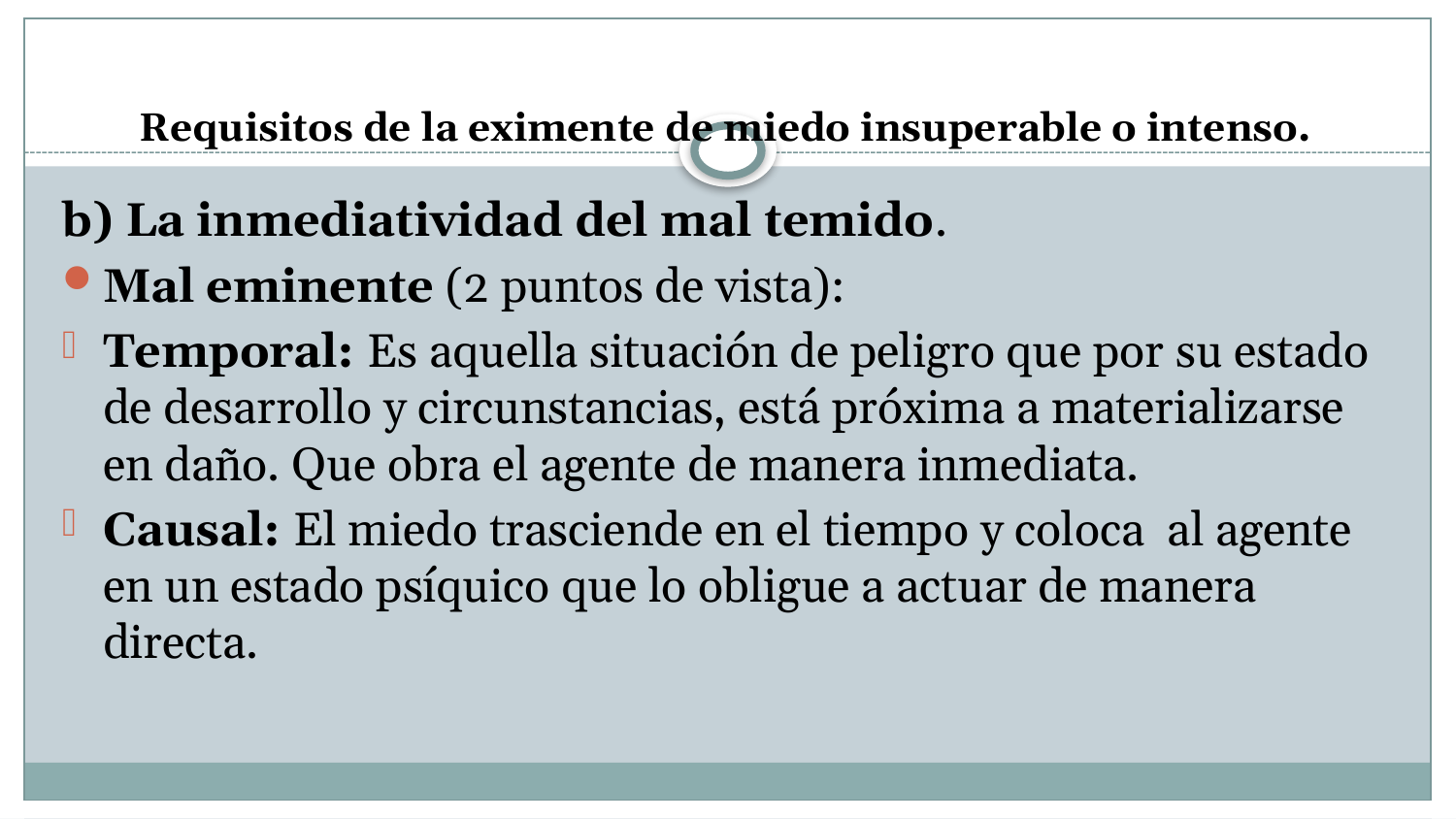

# Requisitos de la eximente de miedo insuperable o intenso.
b) La inmediatividad del mal temido.
Mal eminente (2 puntos de vista):
Temporal: Es aquella situación de peligro que por su estado de desarrollo y circunstancias, está próxima a materializarse en daño. Que obra el agente de manera inmediata.
Causal: El miedo trasciende en el tiempo y coloca  al agente en un estado psíquico que lo obligue a actuar de manera directa.